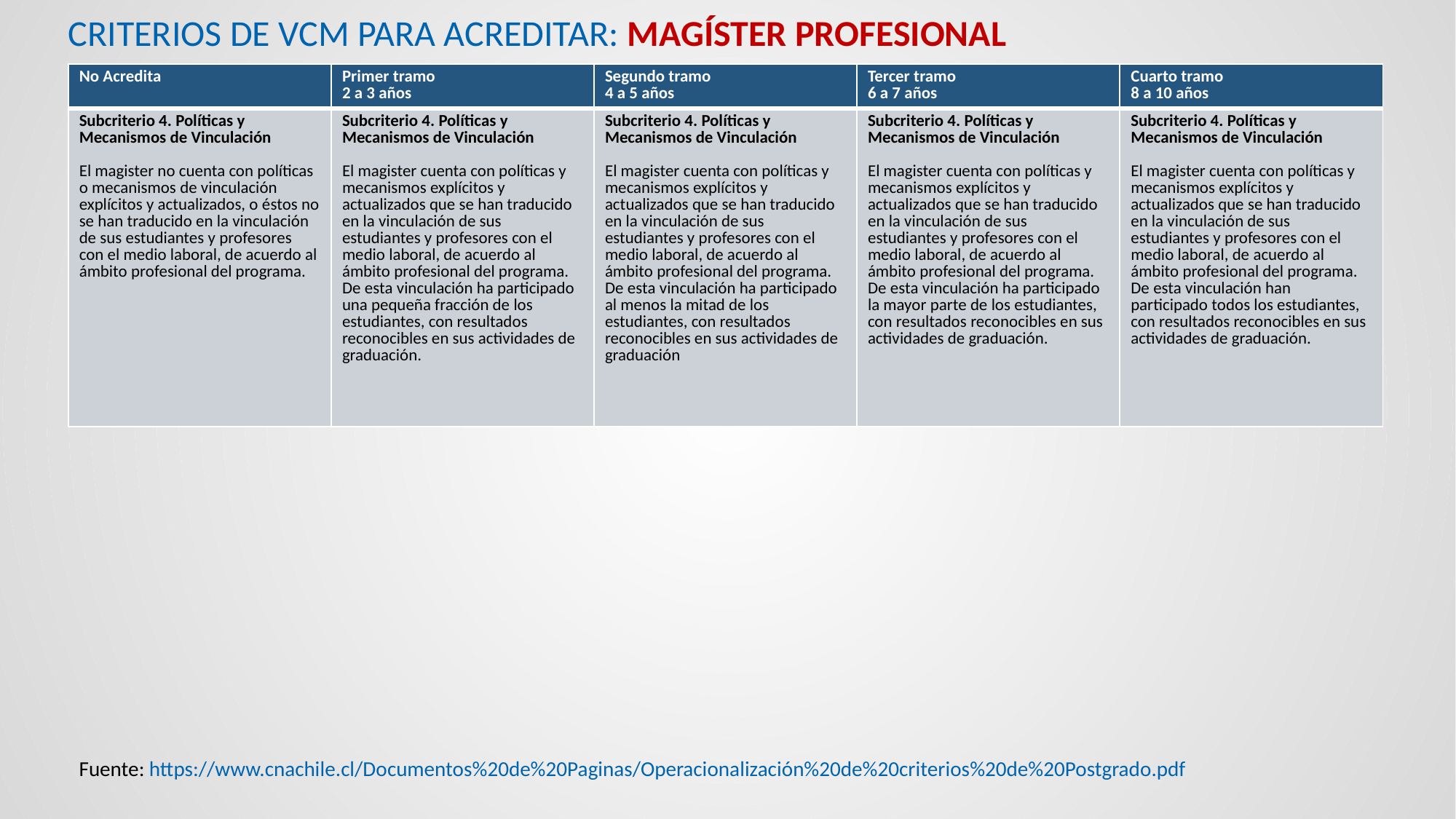

# CRITERIOS DE VCM PARA ACREDITAR: MAGÍSTER PROFESIONAL
| No Acredita | Primer tramo 2 a 3 años | Segundo tramo 4 a 5 años | Tercer tramo 6 a 7 años | Cuarto tramo 8 a 10 años |
| --- | --- | --- | --- | --- |
| Subcriterio 4. Políticas y Mecanismos de Vinculación El magister no cuenta con políticas o mecanismos de vinculación explícitos y actualizados, o éstos no se han traducido en la vinculación de sus estudiantes y profesores con el medio laboral, de acuerdo al ámbito profesional del programa. | Subcriterio 4. Políticas y Mecanismos de Vinculación El magister cuenta con políticas y mecanismos explícitos y actualizados que se han traducido en la vinculación de sus estudiantes y profesores con el medio laboral, de acuerdo al ámbito profesional del programa. De esta vinculación ha participado una pequeña fracción de los estudiantes, con resultados reconocibles en sus actividades de graduación. | Subcriterio 4. Políticas y Mecanismos de Vinculación El magister cuenta con políticas y mecanismos explícitos y actualizados que se han traducido en la vinculación de sus estudiantes y profesores con el medio laboral, de acuerdo al ámbito profesional del programa. De esta vinculación ha participado al menos la mitad de los estudiantes, con resultados reconocibles en sus actividades de graduación | Subcriterio 4. Políticas y Mecanismos de Vinculación El magister cuenta con políticas y mecanismos explícitos y actualizados que se han traducido en la vinculación de sus estudiantes y profesores con el medio laboral, de acuerdo al ámbito profesional del programa. De esta vinculación ha participado la mayor parte de los estudiantes, con resultados reconocibles en sus actividades de graduación. | Subcriterio 4. Políticas y Mecanismos de Vinculación El magister cuenta con políticas y mecanismos explícitos y actualizados que se han traducido en la vinculación de sus estudiantes y profesores con el medio laboral, de acuerdo al ámbito profesional del programa. De esta vinculación han participado todos los estudiantes, con resultados reconocibles en sus actividades de graduación. |
Fuente: https://www.cnachile.cl/Documentos%20de%20Paginas/Operacionalización%20de%20criterios%20de%20Postgrado.pdf